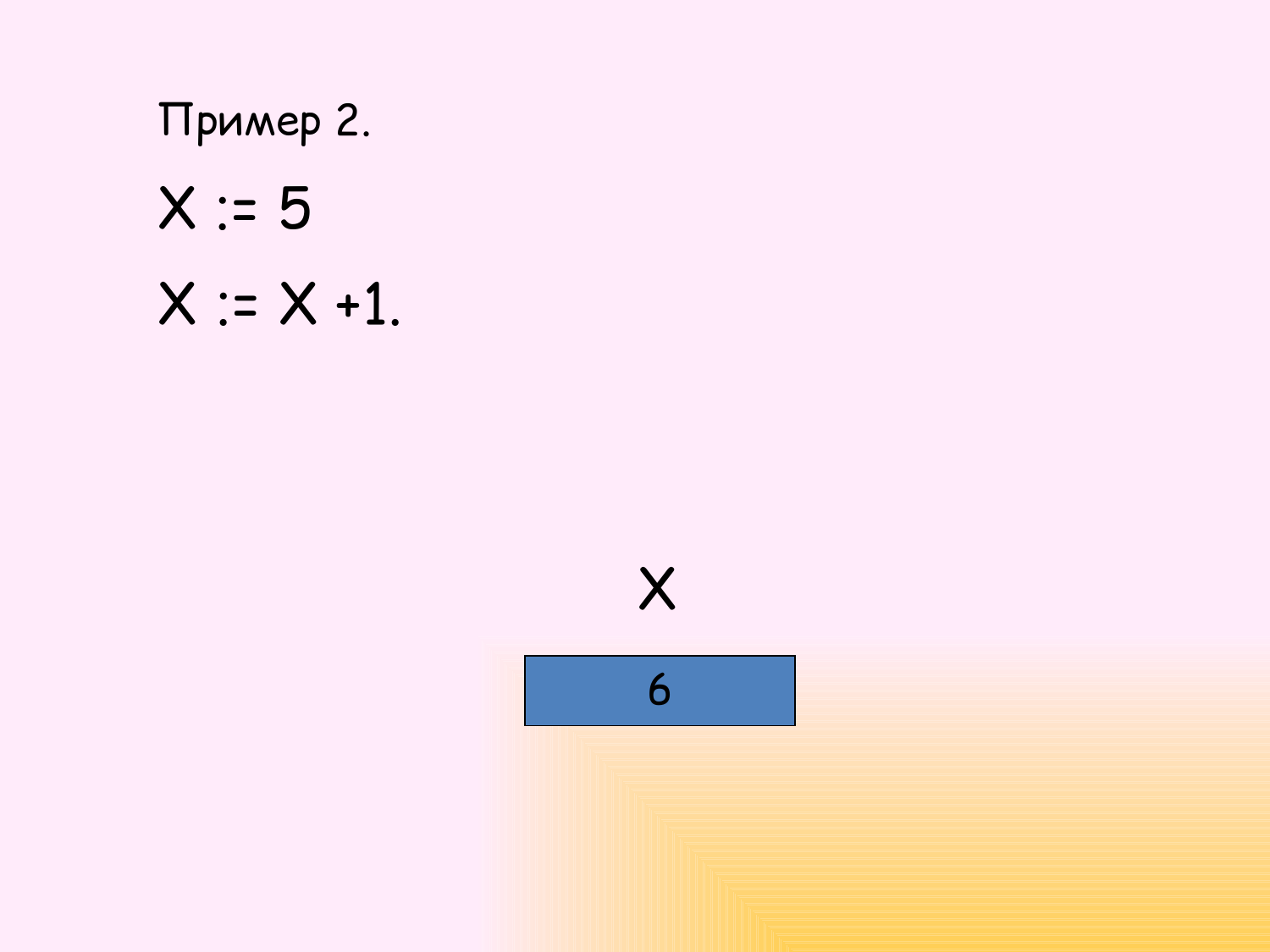

Пример 2.
X := 5
X := X +1.
X

6
5